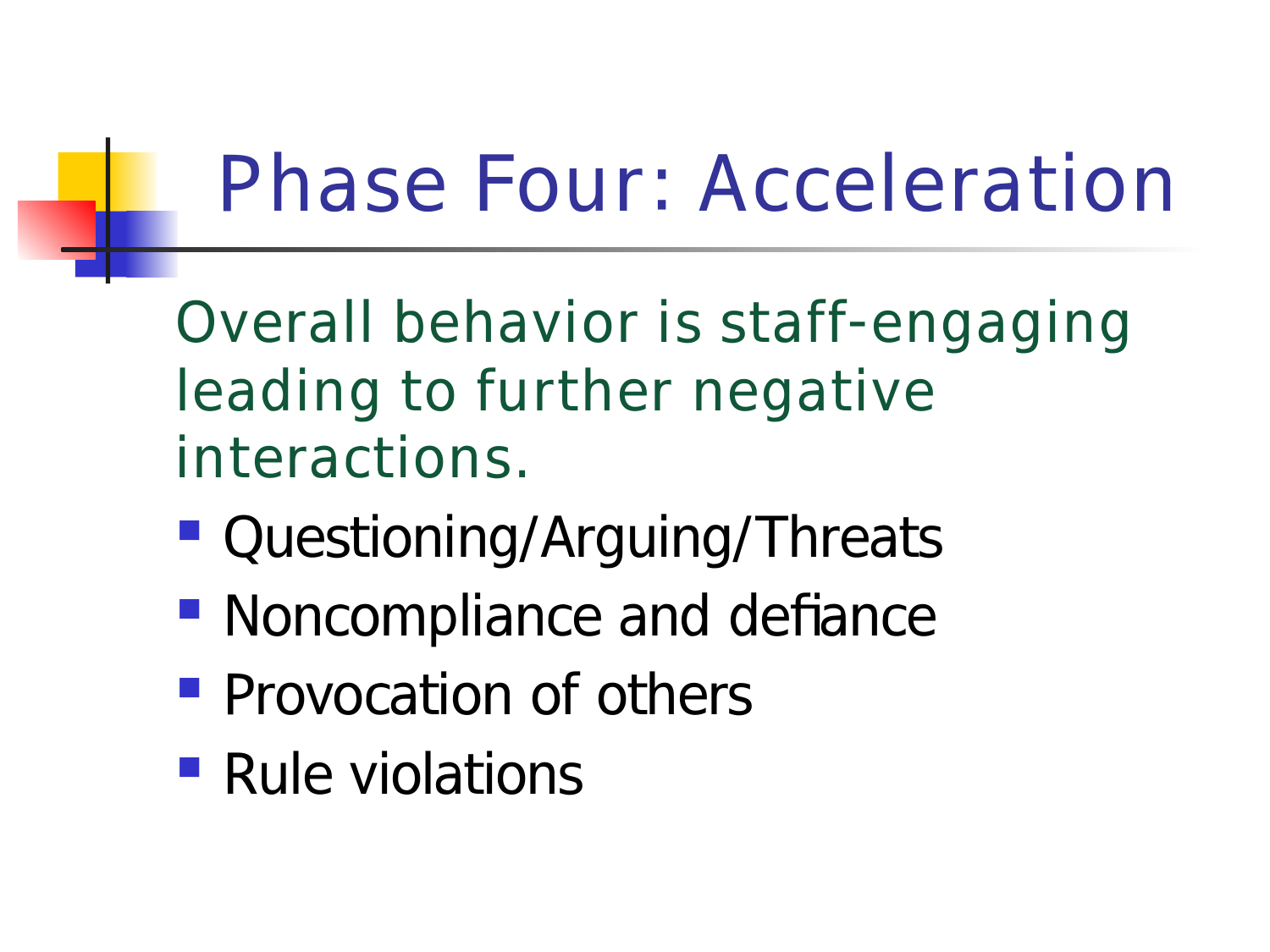

Phase Four: Acceleration
Overall behavior is staff-engaging leading to further negative interactions.
Questioning/Arguing/Threats
Noncompliance and defiance
Provocation of others
Rule violations